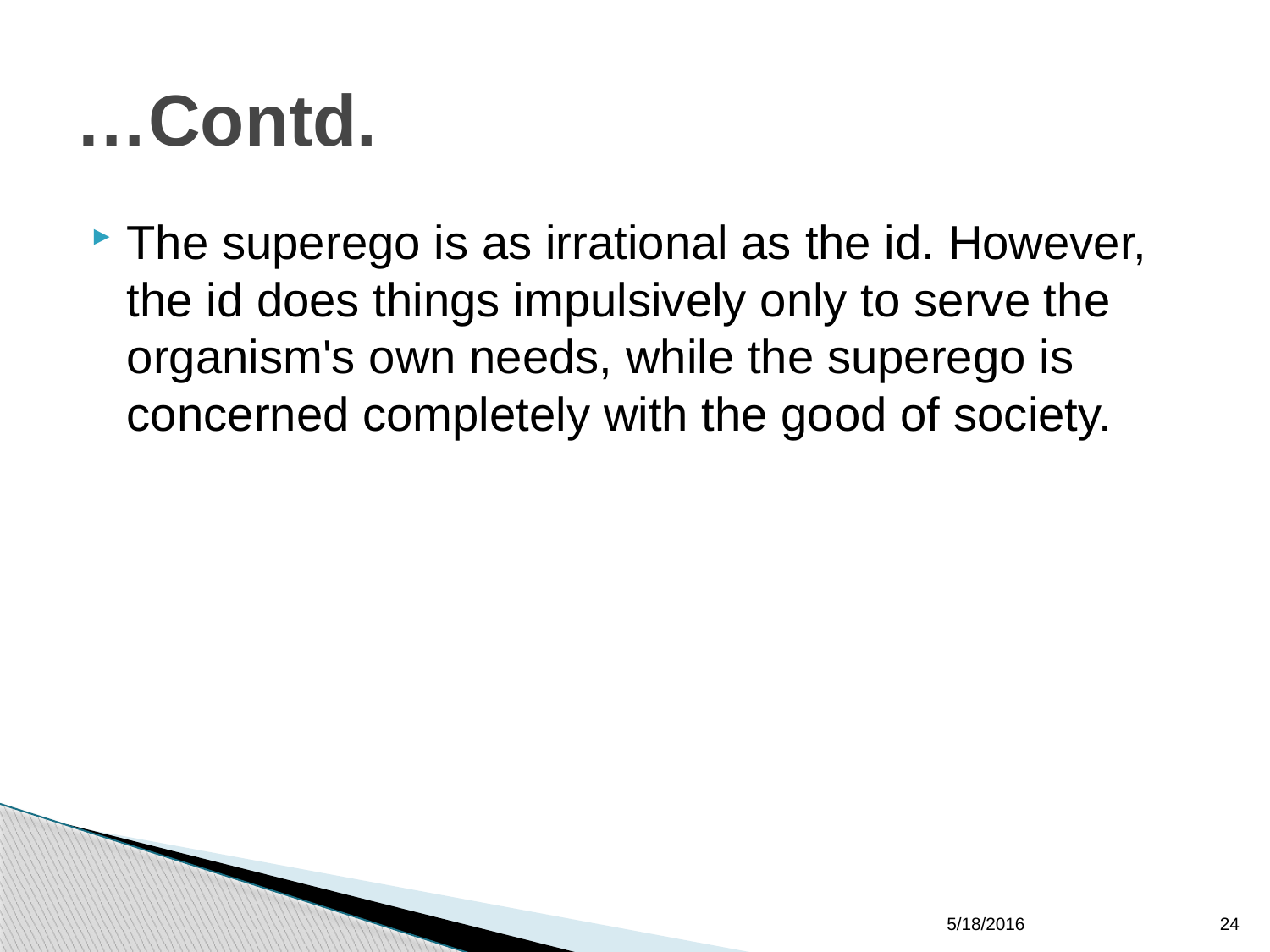

# …Contd.
The superego is as irrational as the id. However, the id does things impulsively only to serve the organism's own needs, while the superego is concerned completely with the good of society.
5/18/2016
24